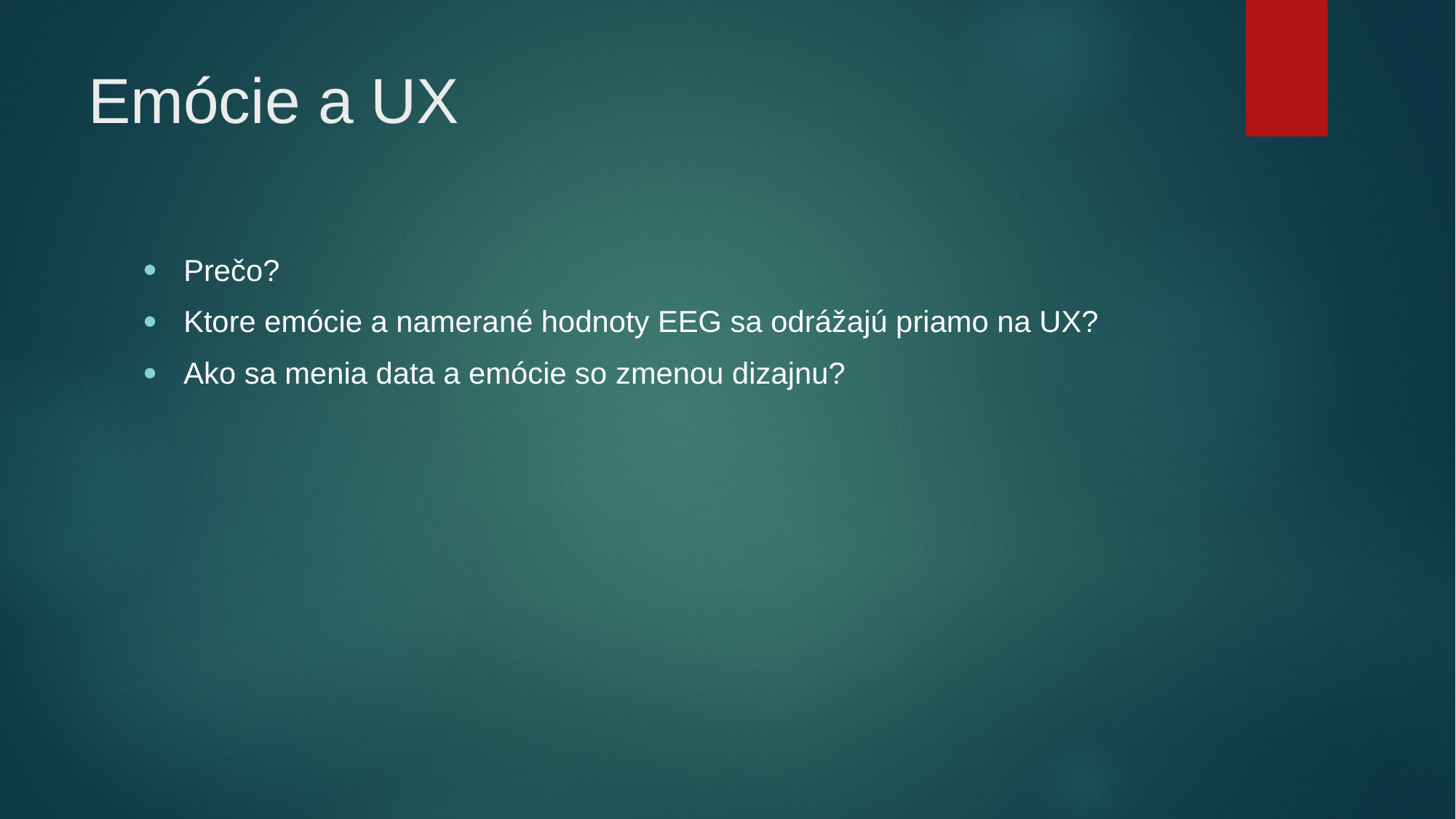

# Emócie a UX
Prečo?
Ktore emócie a namerané hodnoty EEG sa odrážajú priamo na UX?
Ako sa menia data a emócie so zmenou dizajnu?